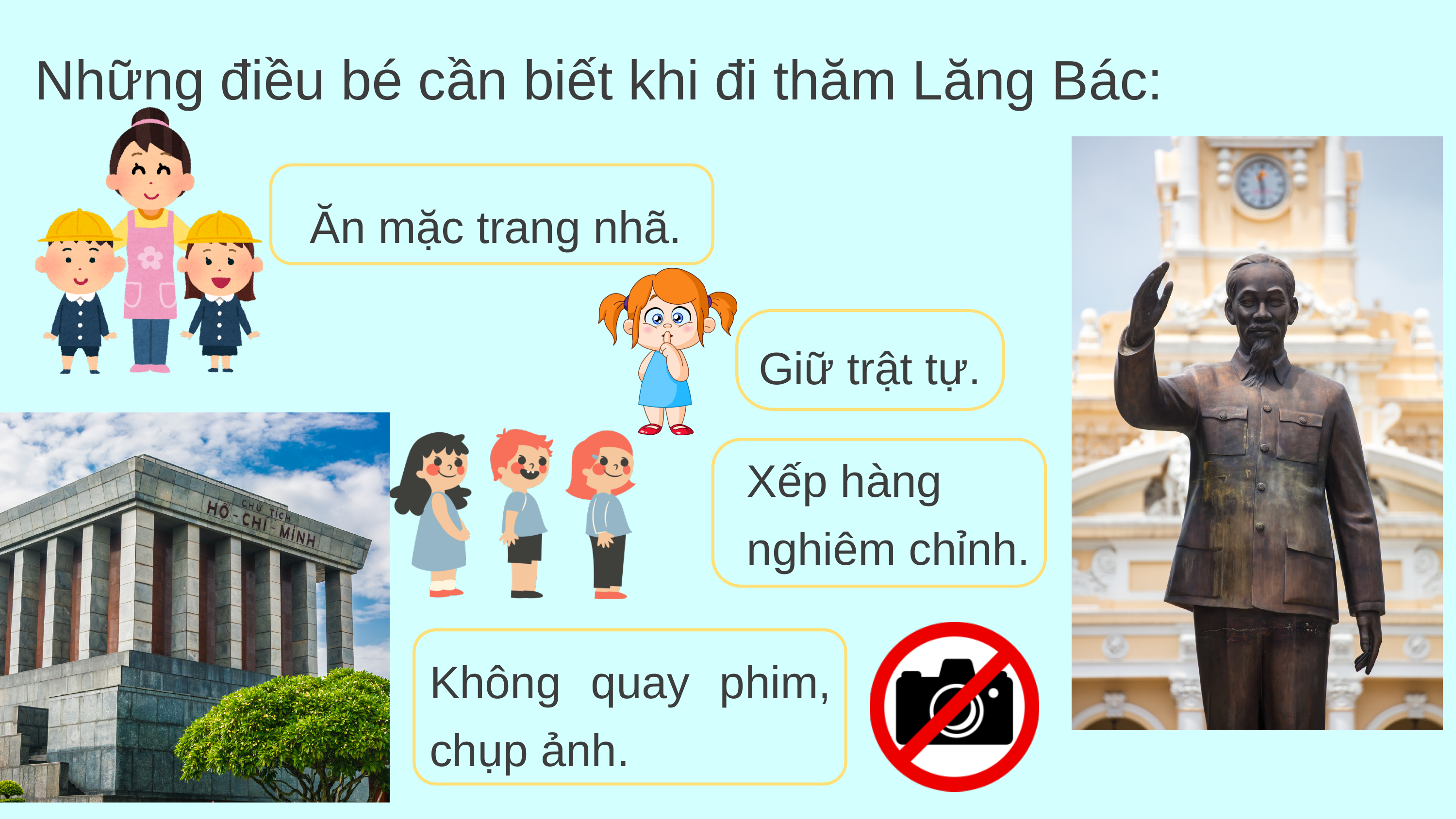

Những điều bé cần biết khi đi thăm Lăng Bác:

Ăn mặc trang nhã.

Giữ trật tự.

Xếp hàng nghiêm chỉnh.

Không quay phim, chụp ảnh.